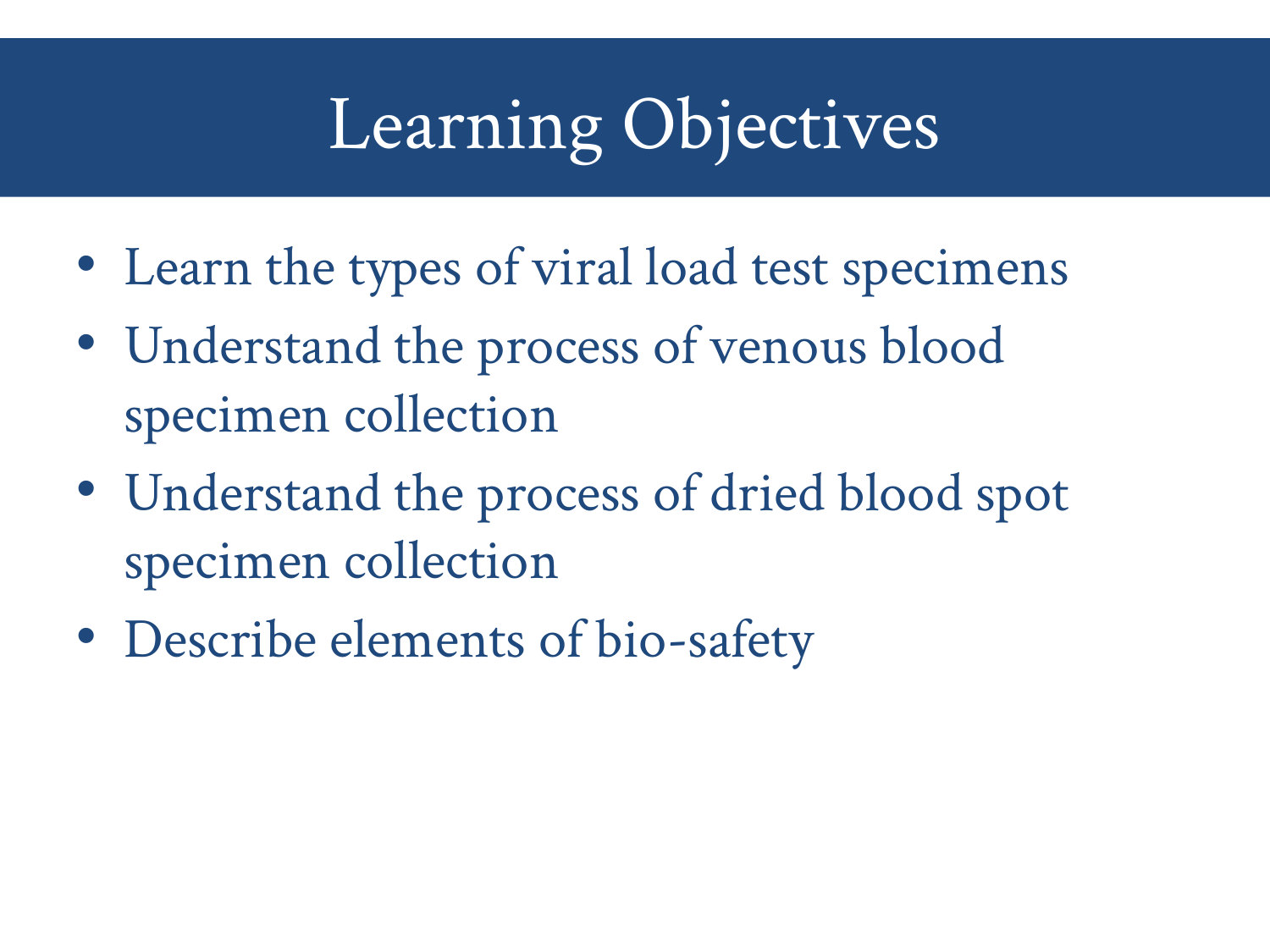

# Learning Objectives
Learn the types of viral load test specimens
Understand the process of venous blood specimen collection
Understand the process of dried blood spot specimen collection
Describe elements of bio-safety